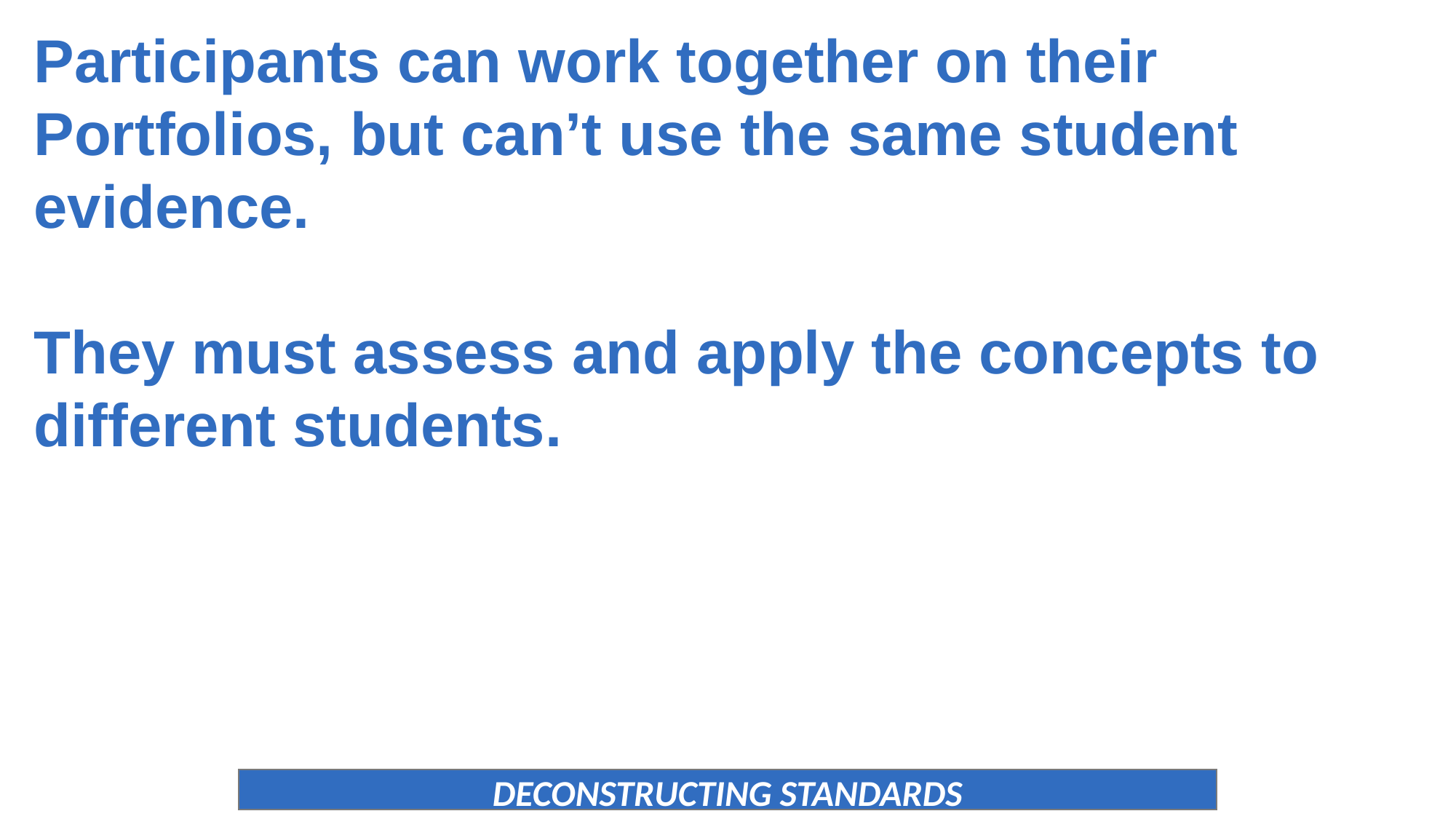

Participants can work together on their Portfolios, but can’t use the same student evidence.

They must assess and apply the concepts to different students.

DECONSTRUCTING STANDARDS